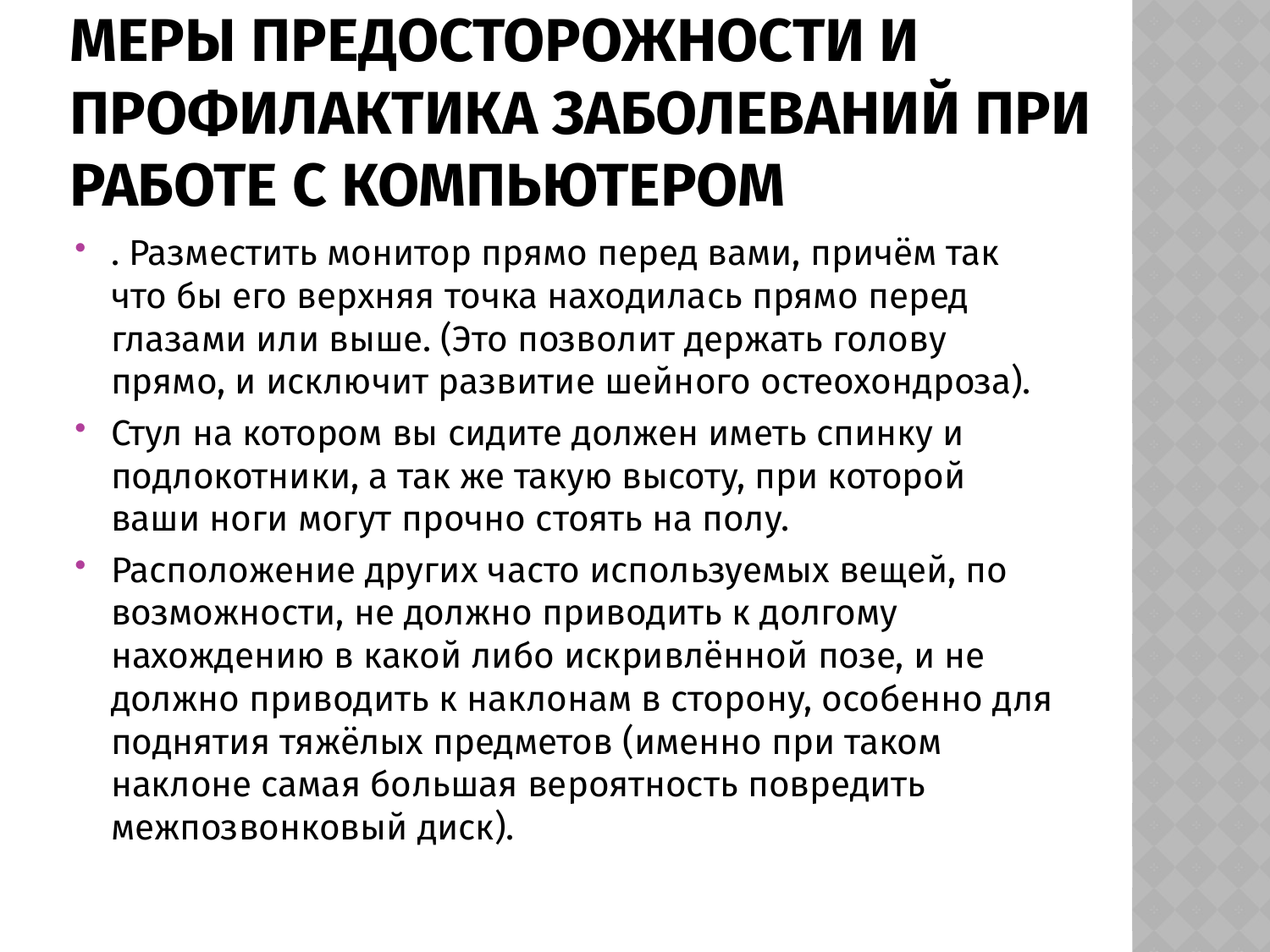

# Меры предосторожности и профилактика заболеваний при работе с компьютером
. Разместить монитор прямо перед вами, причём так что бы его верхняя точка находилась прямо перед глазами или выше. (Это позволит держать голову прямо, и исключит развитие шейного остеохондроза).
Стул на котором вы сидите должен иметь спинку и подлокотники, а так же такую высоту, при которой ваши ноги могут прочно стоять на полу.
Расположение других часто используемых вещей, по возможности, не должно приводить к долгому нахождению в какой либо искривлённой позе, и не должно приводить к наклонам в сторону, особенно для поднятия тяжёлых предметов (именно при таком наклоне самая большая вероятность повредить межпозвонковый диск).